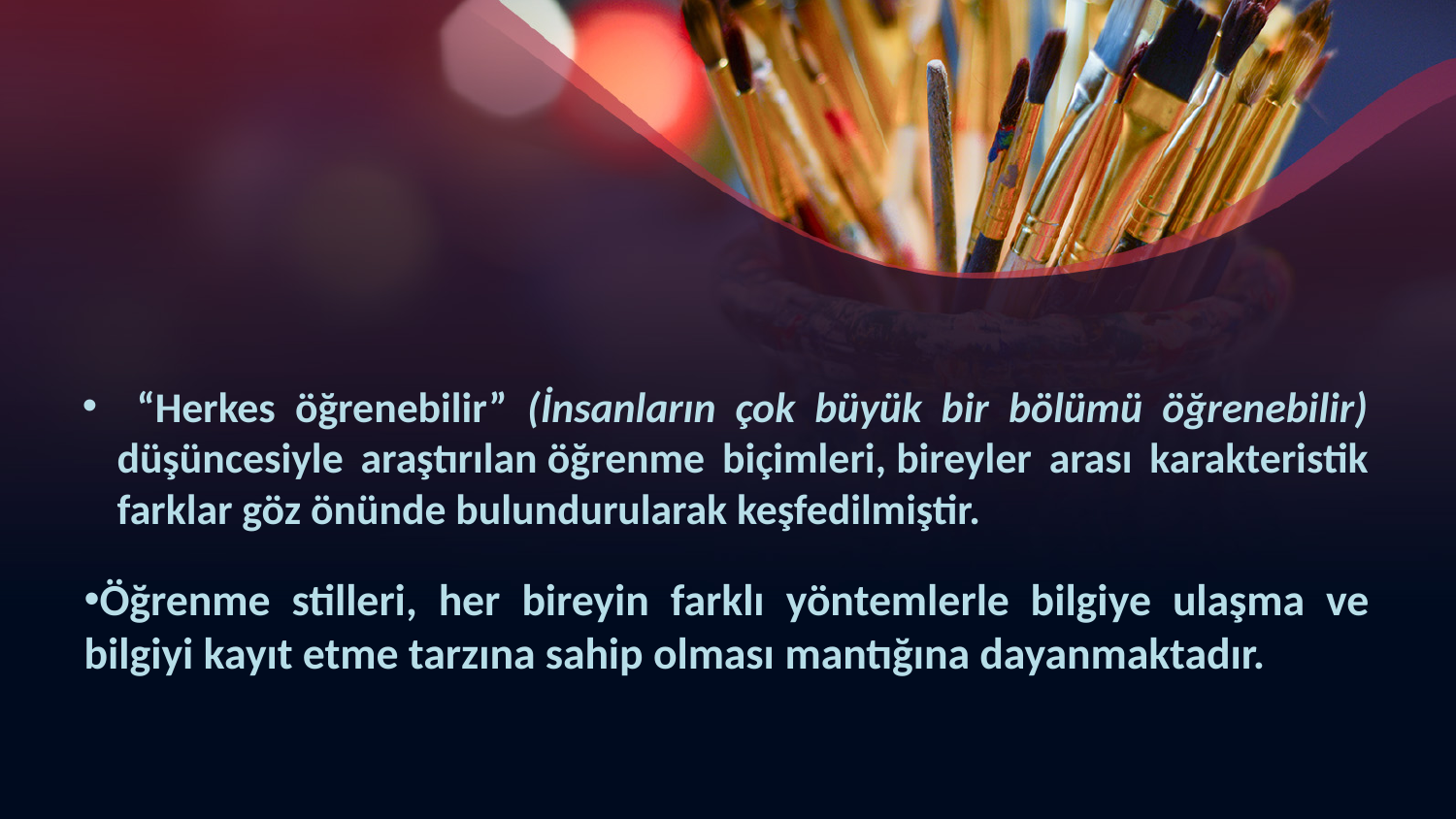

# “Herkes öğrenebilir” (İnsanların çok büyük bir bölümü öğrenebilir) düşüncesiyle araştırılan öğrenme biçimleri, bireyler arası karakteristik farklar göz önünde bulundurularak keşfedilmiştir.
Öğrenme stilleri, her bireyin farklı yöntemlerle bilgiye ulaşma ve bilgiyi kayıt etme tarzına sahip olması mantığına dayanmaktadır.